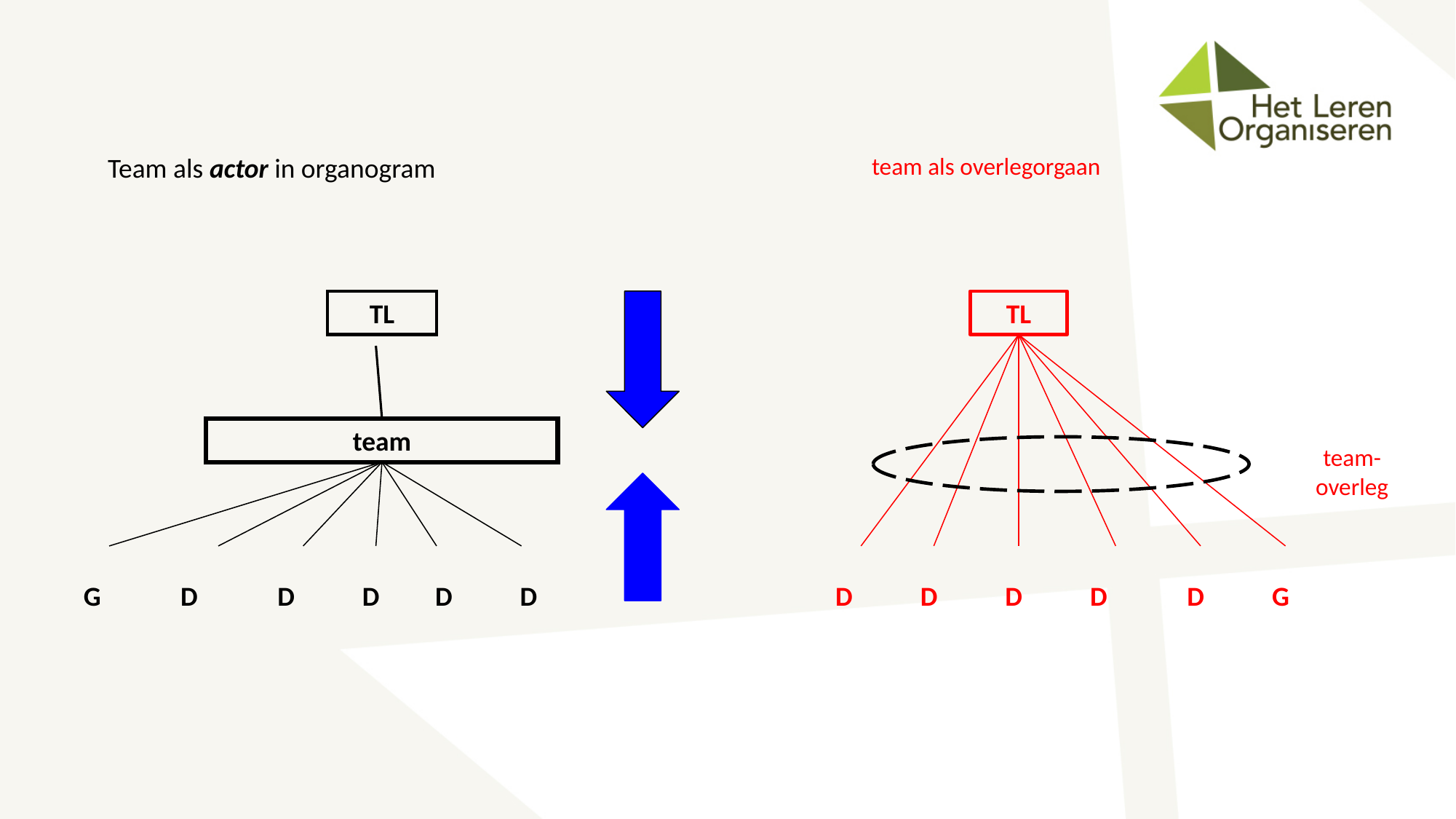

Team als actor in organogram
team als overlegorgaan

TL
TL
team

team-
overleg

G
D
D
D
D
D
D
D
D
D
D
G